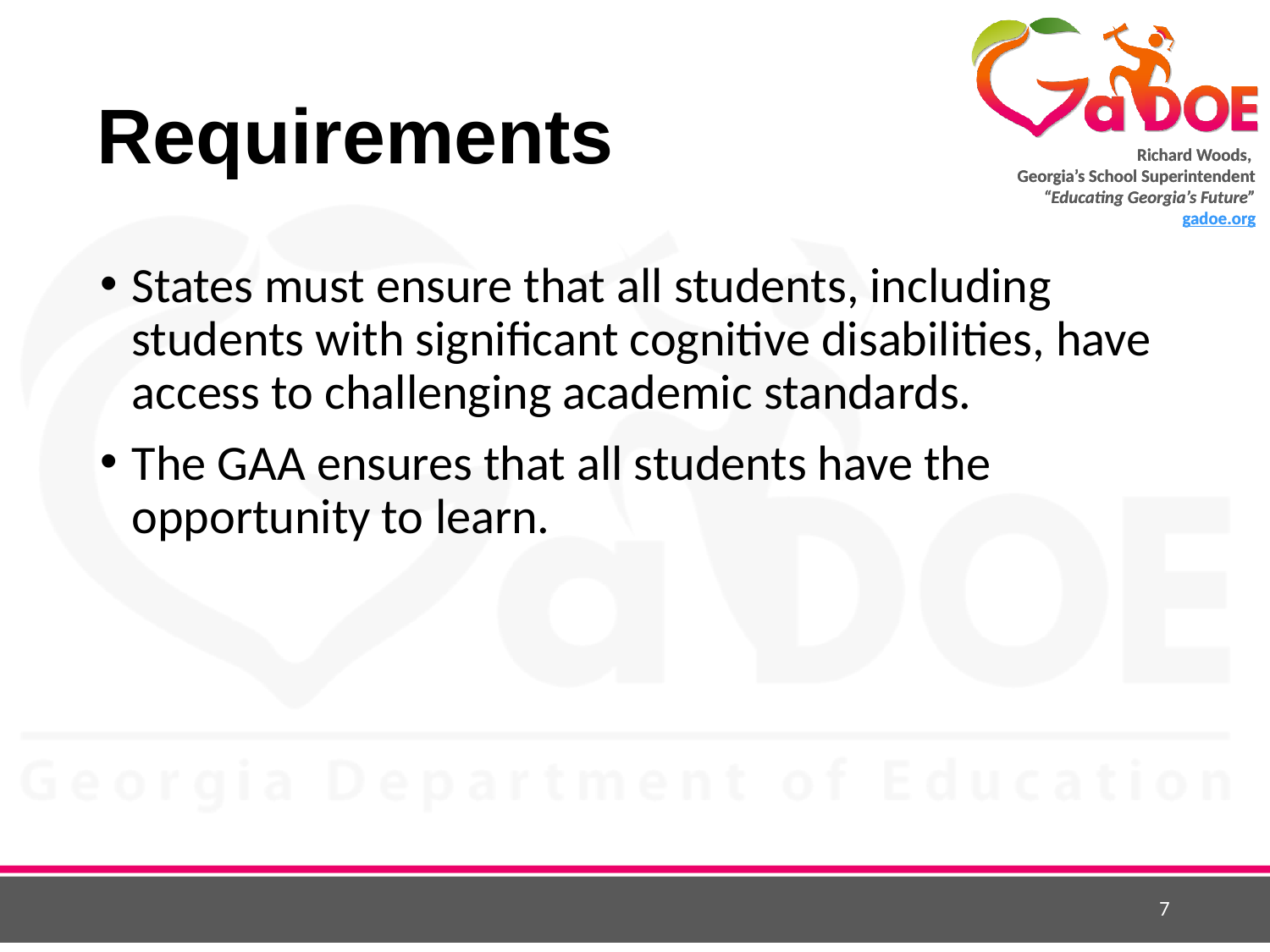

# Requirements
States must ensure that all students, including students with significant cognitive disabilities, have access to challenging academic standards.
The GAA ensures that all students have the opportunity to learn.
7